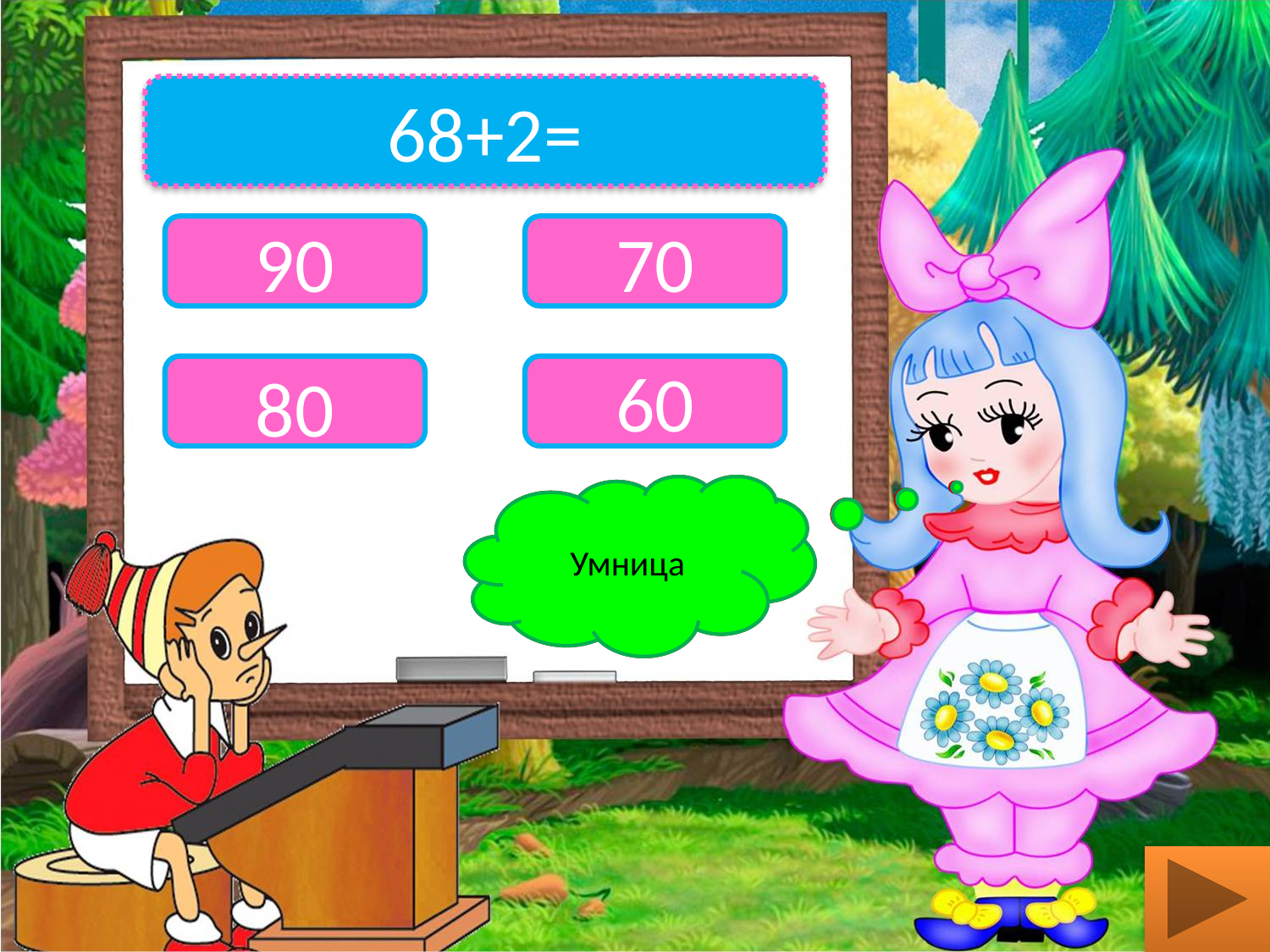

68+2=

90
70
80

60
Неправильно
Умница